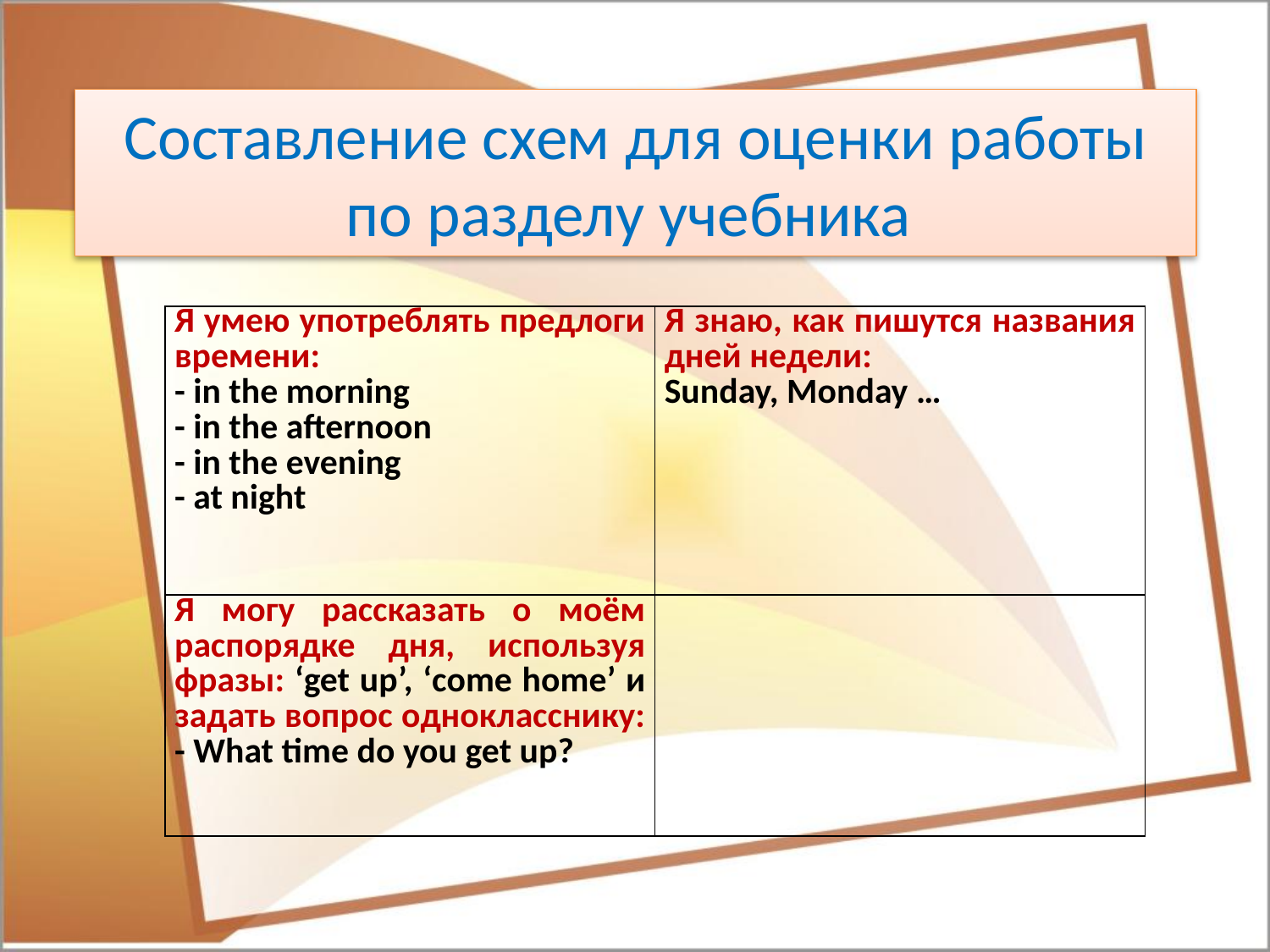

# Составление схем для оценки работы по разделу учебника
| Я умею употреблять предлоги времени: - in the morning - in the afternoon - in the evening - at night | Я знаю, как пишутся названия дней недели: Sunday, Monday … |
| --- | --- |
| Я могу рассказать о моём распорядке дня, используя фразы: ‘get up’, ‘come home’ и задать вопрос однокласснику: - What time do you get up? |  |